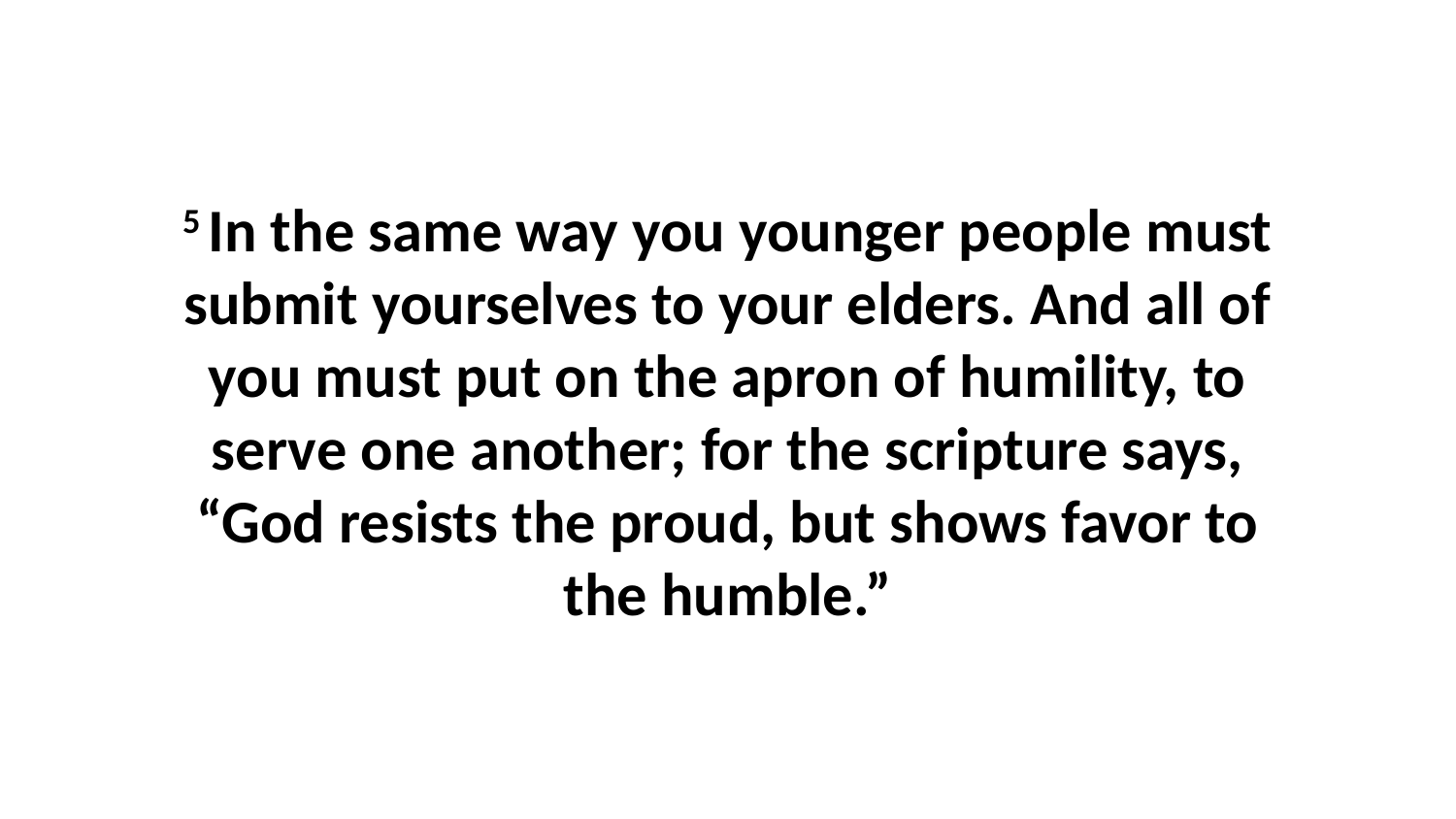

5 In the same way you younger people must submit yourselves to your elders. And all of you must put on the apron of humility, to serve one another; for the scripture says, “God resists the proud, but shows favor to the humble.”